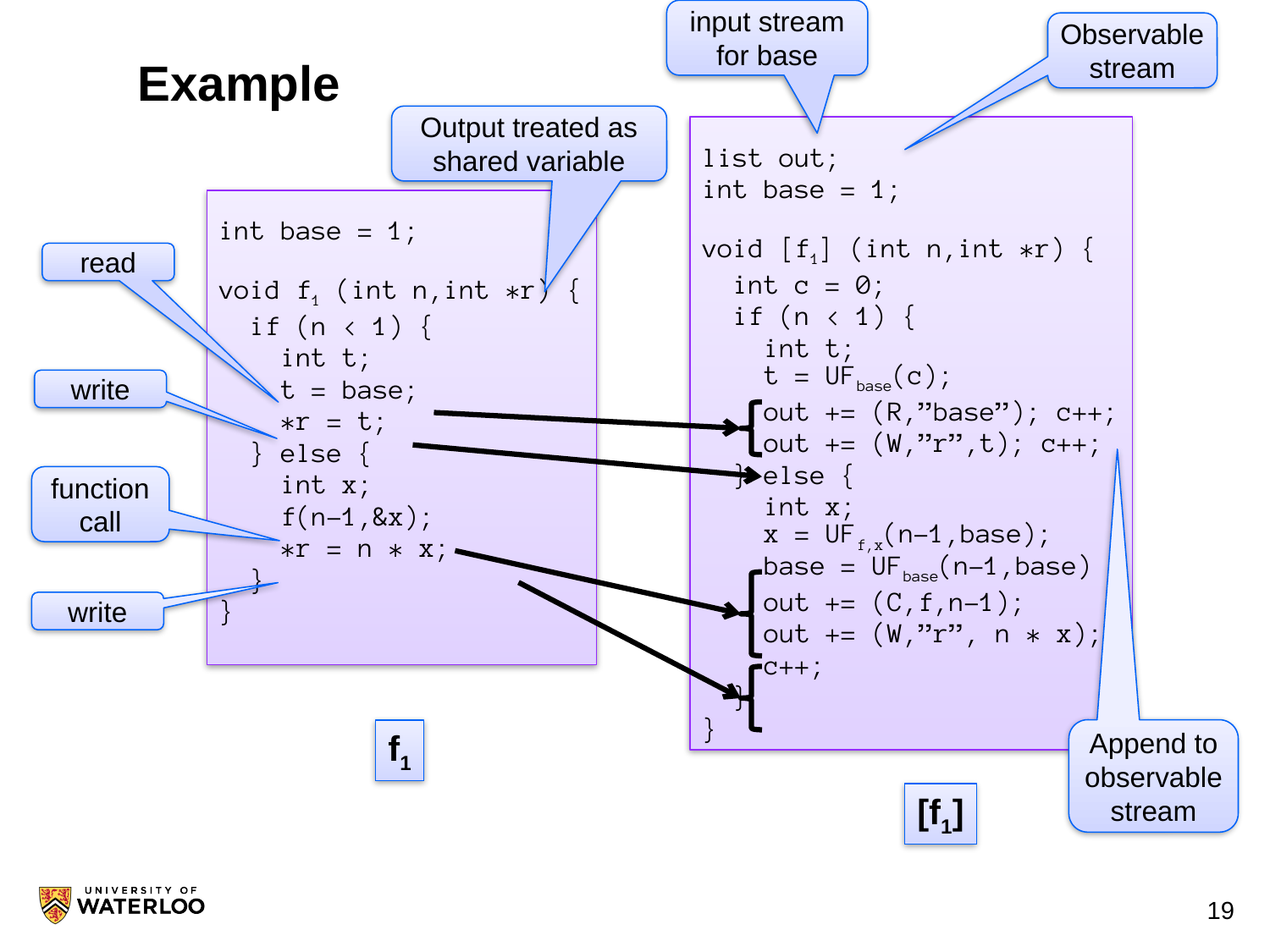

input stream for base
Observable stream
Example
Output treated as shared variable

list out;
int base = 1;

void [f1] (int n,int *r) {
  int c = 0;
  if (n < 1) {
    int t;
    t = UFbase(c);
    out += (R,”base”); c++;
    out += (W,”r”,t); c++;
  } else {
    int x;
    x = UFf,x(n-1,base);
    base = UFbase(n-1,base)
    out += (C,f,n-1);
    out += (W,”r”, n * x);
    c++;
  }
}

int base = 1;

void f1 (int n,int *r) {
  if (n < 1) {
    int t;
    t = base;
    *r = t;
  } else {
    int x;
    f(n-1,&x);
    *r = n * x;
  }
}

read
write

function call

write

Append to observable stream
f1
[f1]